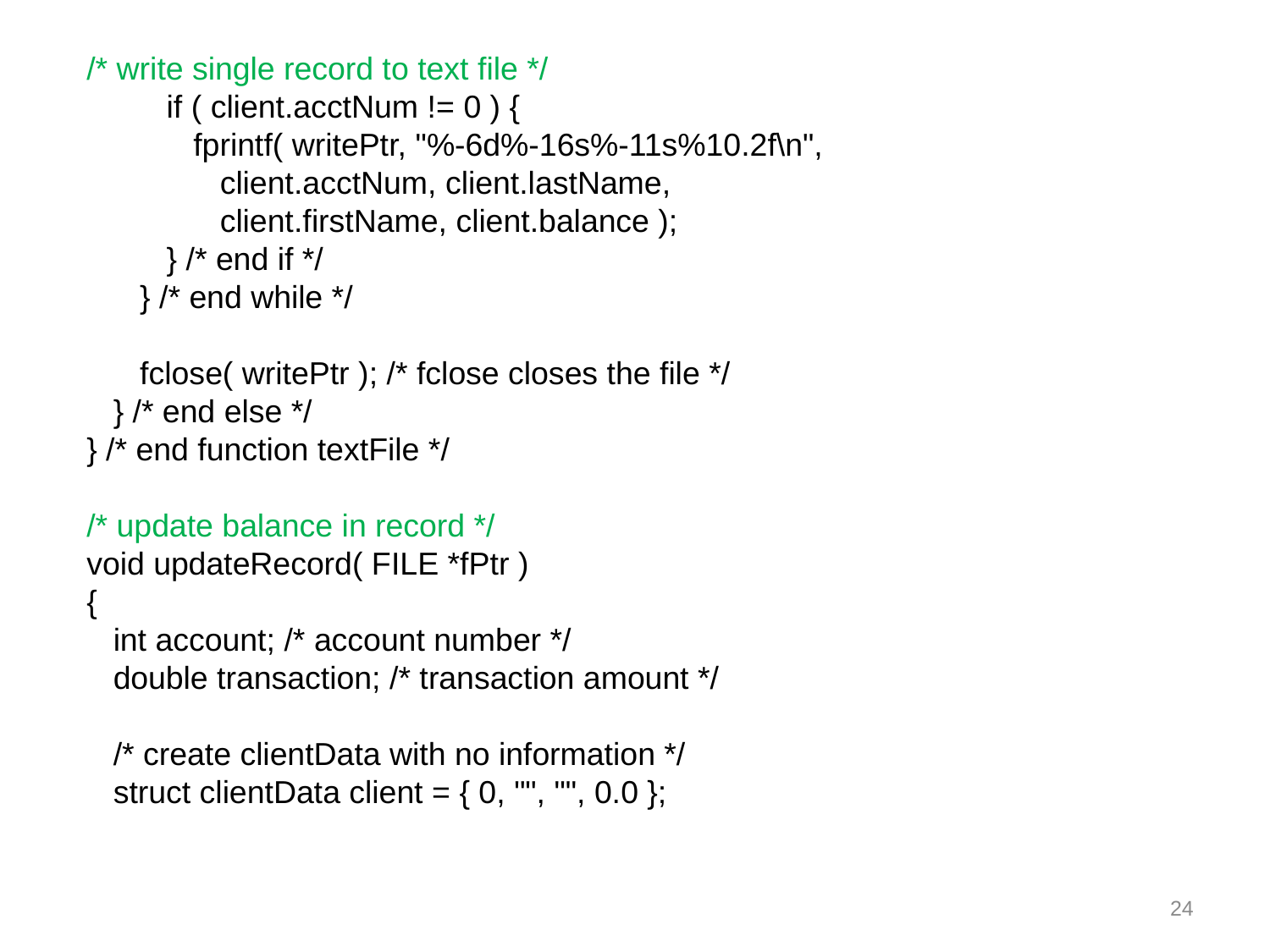

/* write single record to text file */
         if ( client.acctNum != 0 ) {
            fprintf( writePtr, "%-6d%-16s%-11s%10.2f\n",
               client.acctNum, client.lastName,
               client.firstName, client.balance );
         } /* end if */
      } /* end while */

      fclose( writePtr ); /* fclose closes the file */
   } /* end else */
} /* end function textFile */

/* update balance in record */
void updateRecord( FILE *fPtr )
{
   int account; /* account number */
   double transaction; /* transaction amount */

   /* create clientData with no information */
   struct clientData client = { 0, "", "", 0.0 };

24